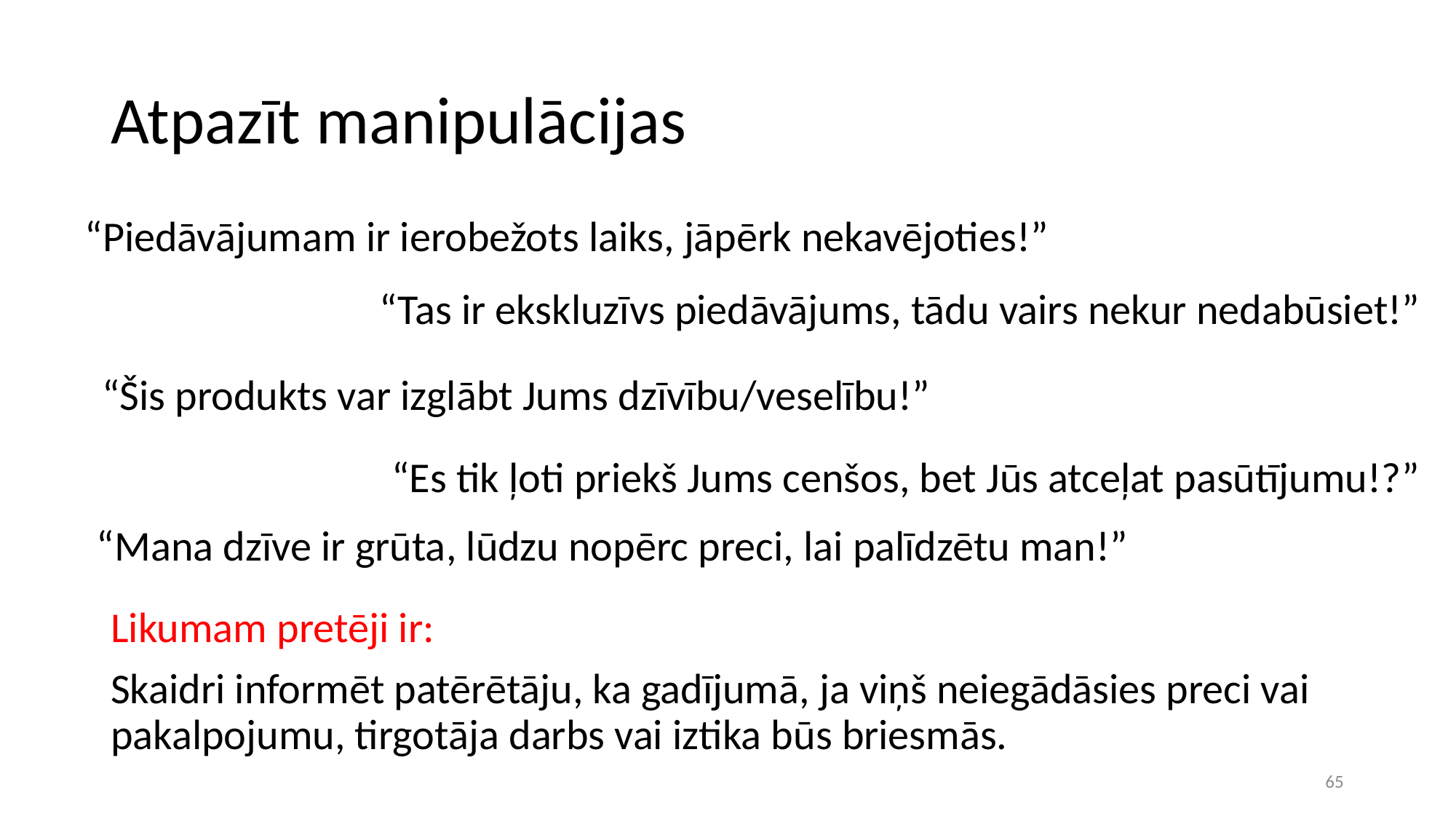

Atpazīt manipulācijas
“Piedāvājumam ir ierobežots laiks, jāpērk nekavējoties!”
“Tas ir ekskluzīvs piedāvājums, tādu vairs nekur nedabūsiet!”
“Šis produkts var izglābt Jums dzīvību/veselību!”
“Es tik ļoti priekš Jums cenšos, bet Jūs atceļat pasūtījumu!?”
“Mana dzīve ir grūta, lūdzu nopērc preci, lai palīdzētu man!”
Likumam pretēji ir:
Skaidri informēt patērētāju, ka gadījumā, ja viņš neiegādāsies preci vai pakalpojumu, tirgotāja darbs vai iztika būs briesmās.
65